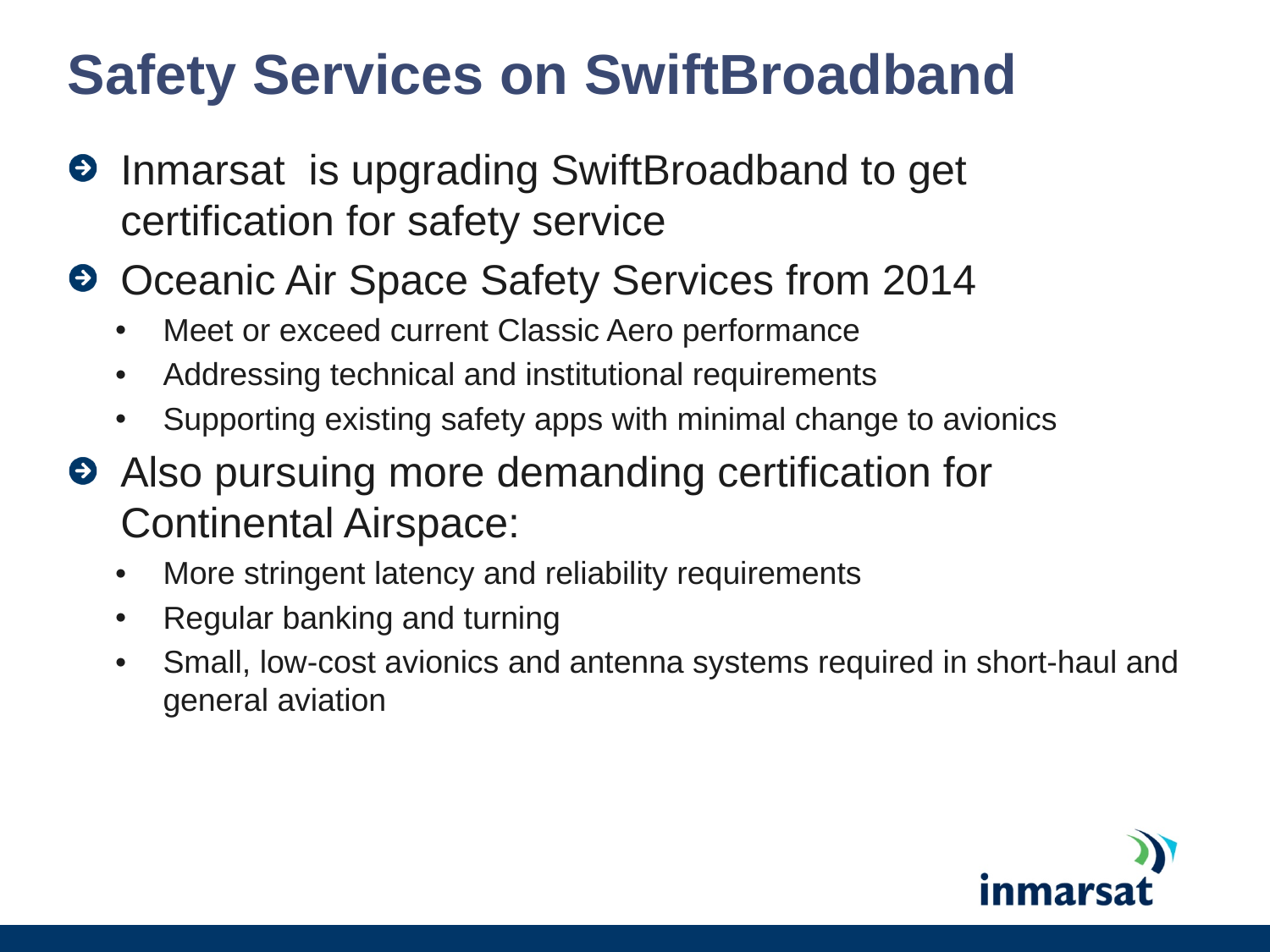

# Safety Services on SwiftBroadband
Inmarsat  is upgrading SwiftBroadband to get certification for safety service
Oceanic Air Space Safety Services from 2014
Meet or exceed current Classic Aero performance
Addressing technical and institutional requirements
Supporting existing safety apps with minimal change to avionics
Also pursuing more demanding certification for Continental Airspace:
More stringent latency and reliability requirements
Regular banking and turning
Small, low-cost avionics and antenna systems required in short-haul and general aviation